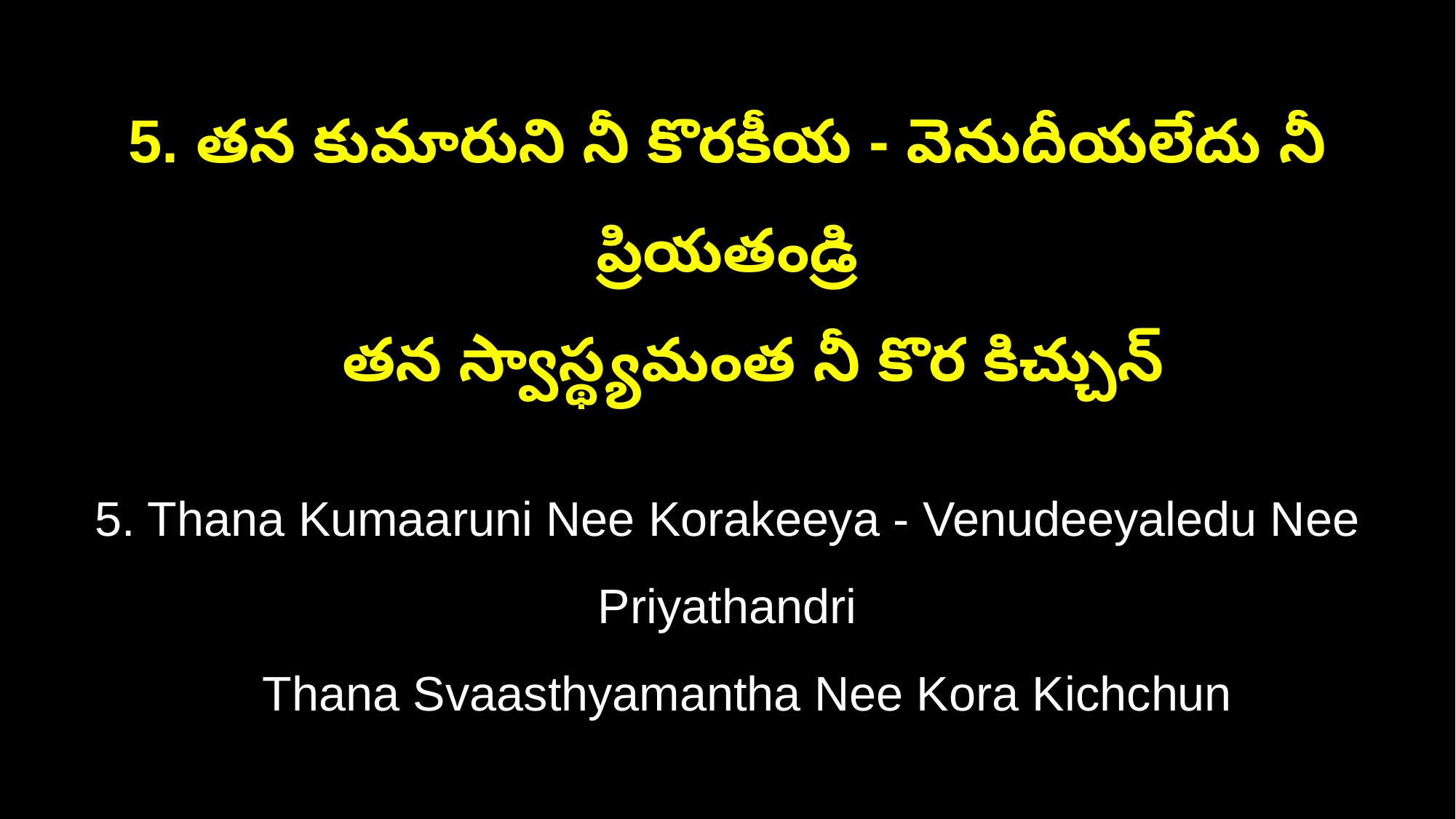

5. తన కుమారుని నీ కొరకీయ - వెనుదీయలేదు నీ ప్రియతండ్రి
   తన స్వాస్థ్యమంత నీ కొర కిచ్చున్
5. Thana Kumaaruni Nee Korakeeya - Venudeeyaledu Nee Priyathandri
   Thana Svaasthyamantha Nee Kora Kichchun